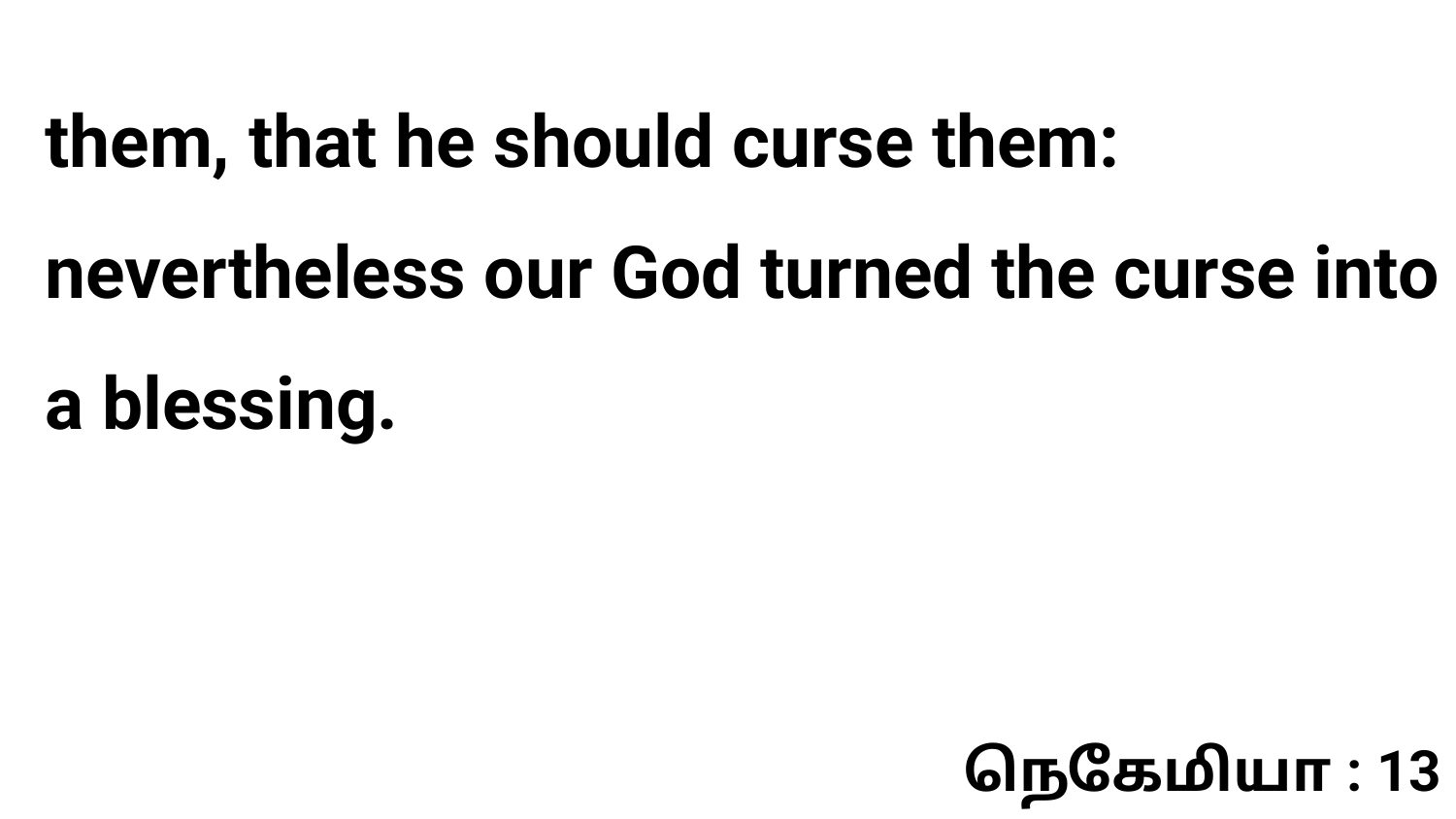

them, that he should curse them: nevertheless our God turned the curse into a blessing.
நெகேமியா : 13